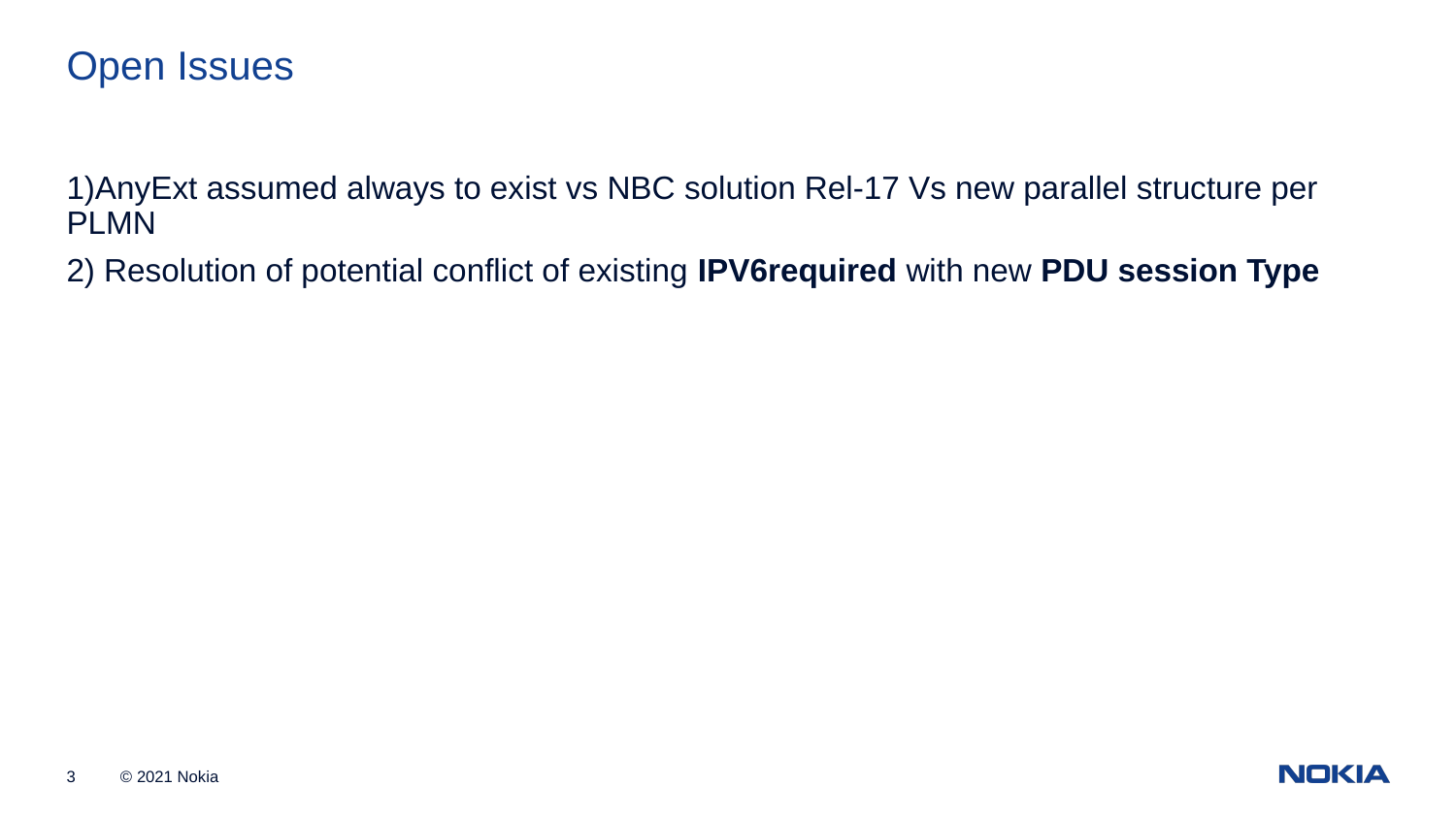

Open Issues

1)AnyExt assumed always to exist vs NBC solution Rel-17 Vs new parallel structure per PLMN
2) Resolution of potential conflict of existing IPV6required with new PDU session Type